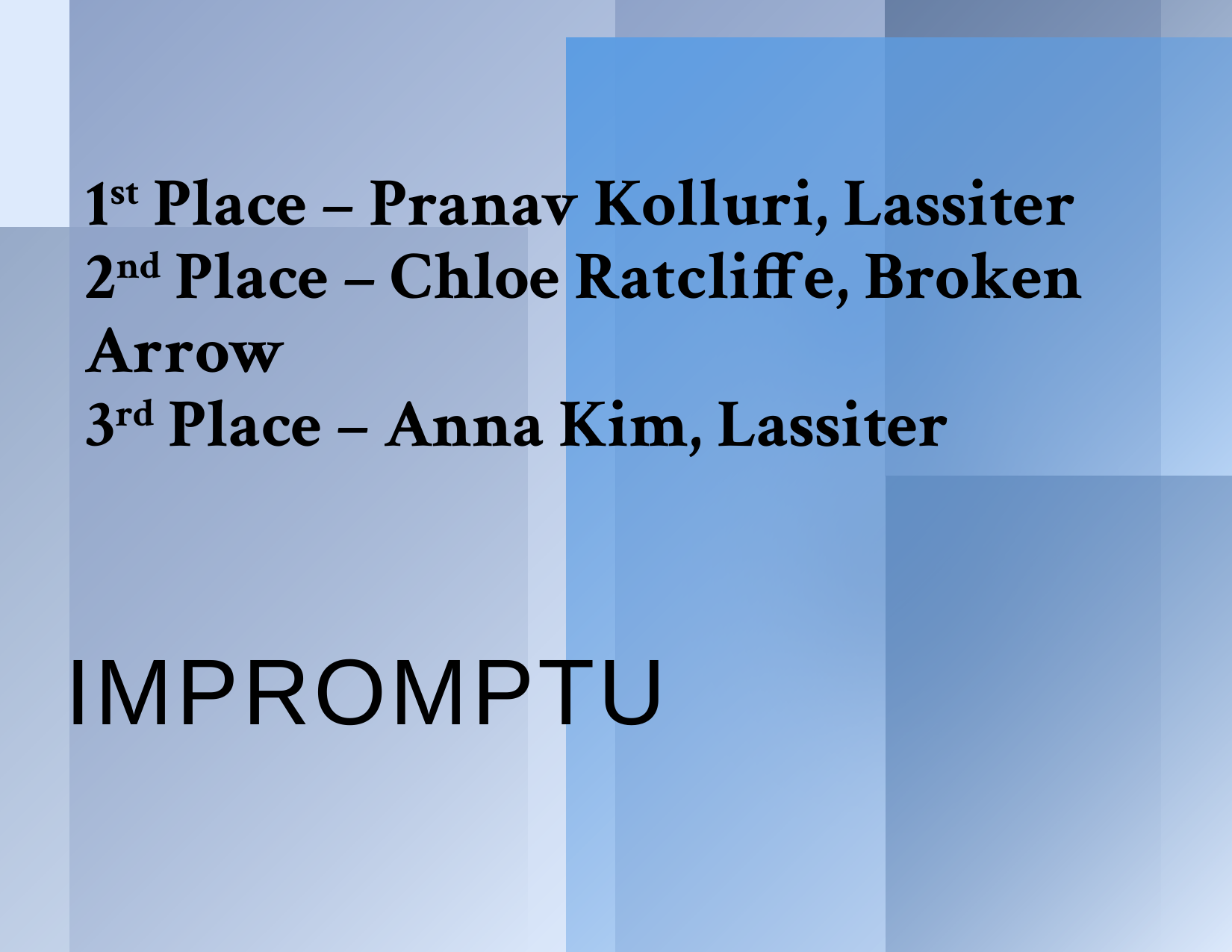

# 1st Place – Pranav Kolluri, Lassiter 2nd Place – Chloe Ratcliffe, Broken Arrow 3rd Place – Anna Kim, Lassiter
Impromptu